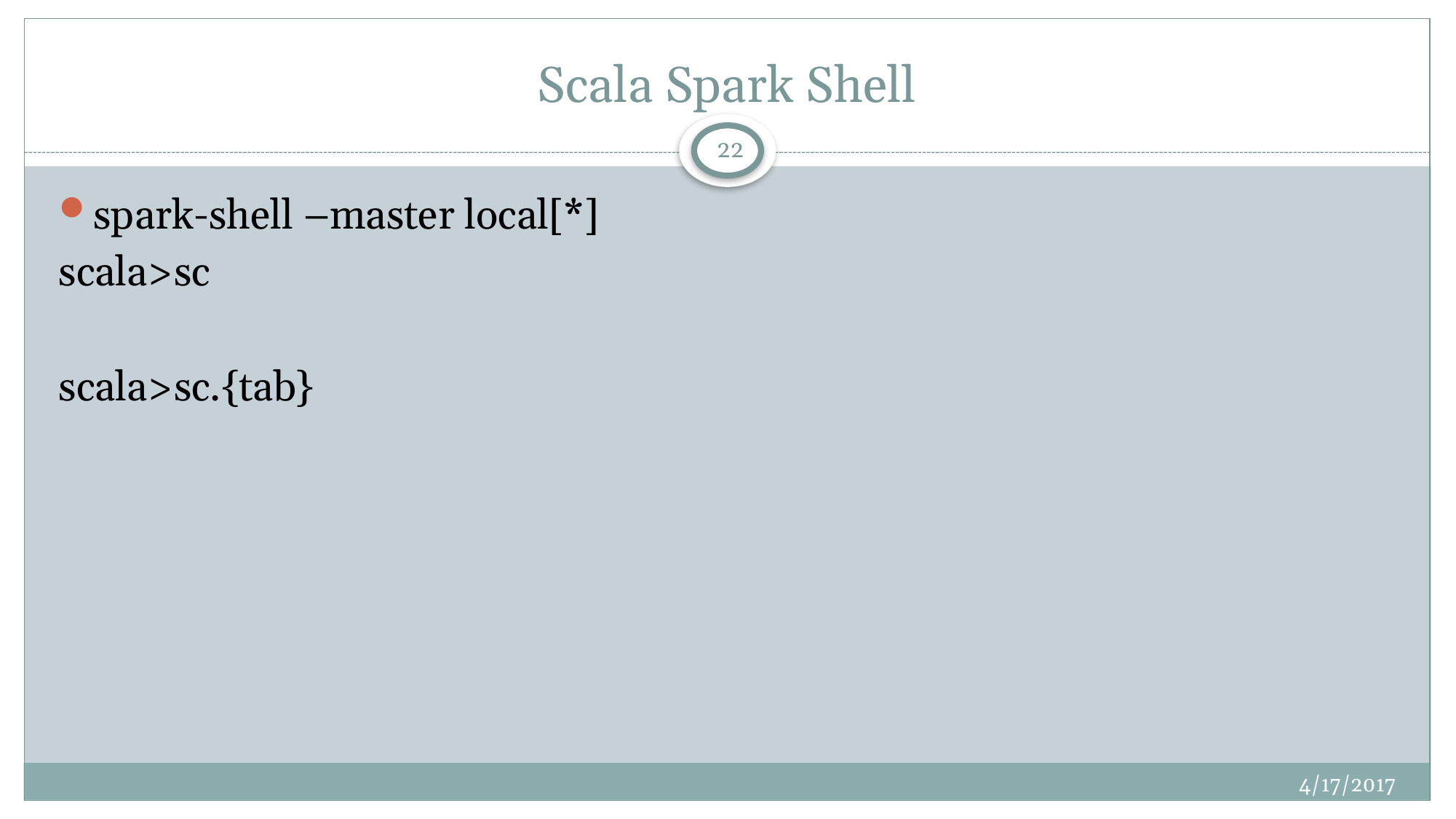

# Scala Spark Shell
22
spark-shell –master local[*]
scala>sc

scala>sc.{tab}

4/17/2017